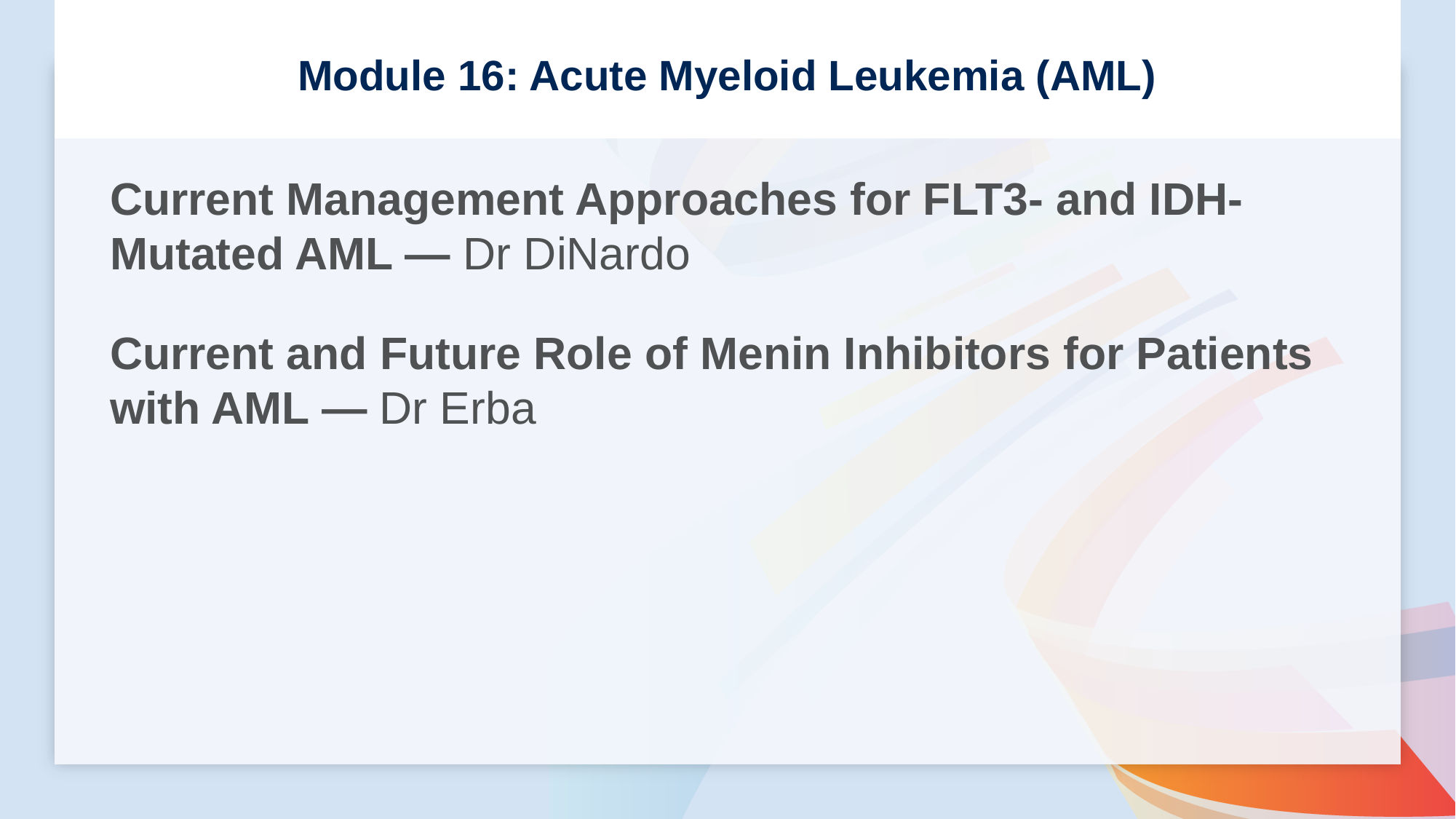

# Module 16: Acute Myeloid Leukemia (AML)
Current Management Approaches for FLT3- and IDH-Mutated AML — Dr DiNardo
Current and Future Role of Menin Inhibitors for Patients with AML — Dr Erba